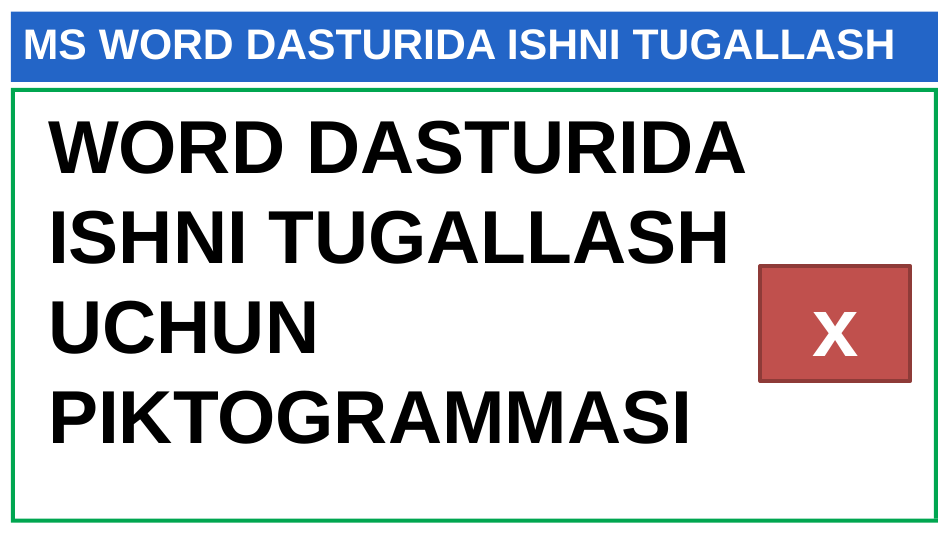

# MS WORD DASTURIDA ISHNI TUGALLASH
WORD DASTURIDA ISHNI TUGALLASH UCHUN         PIKTOGRAMMASI
x